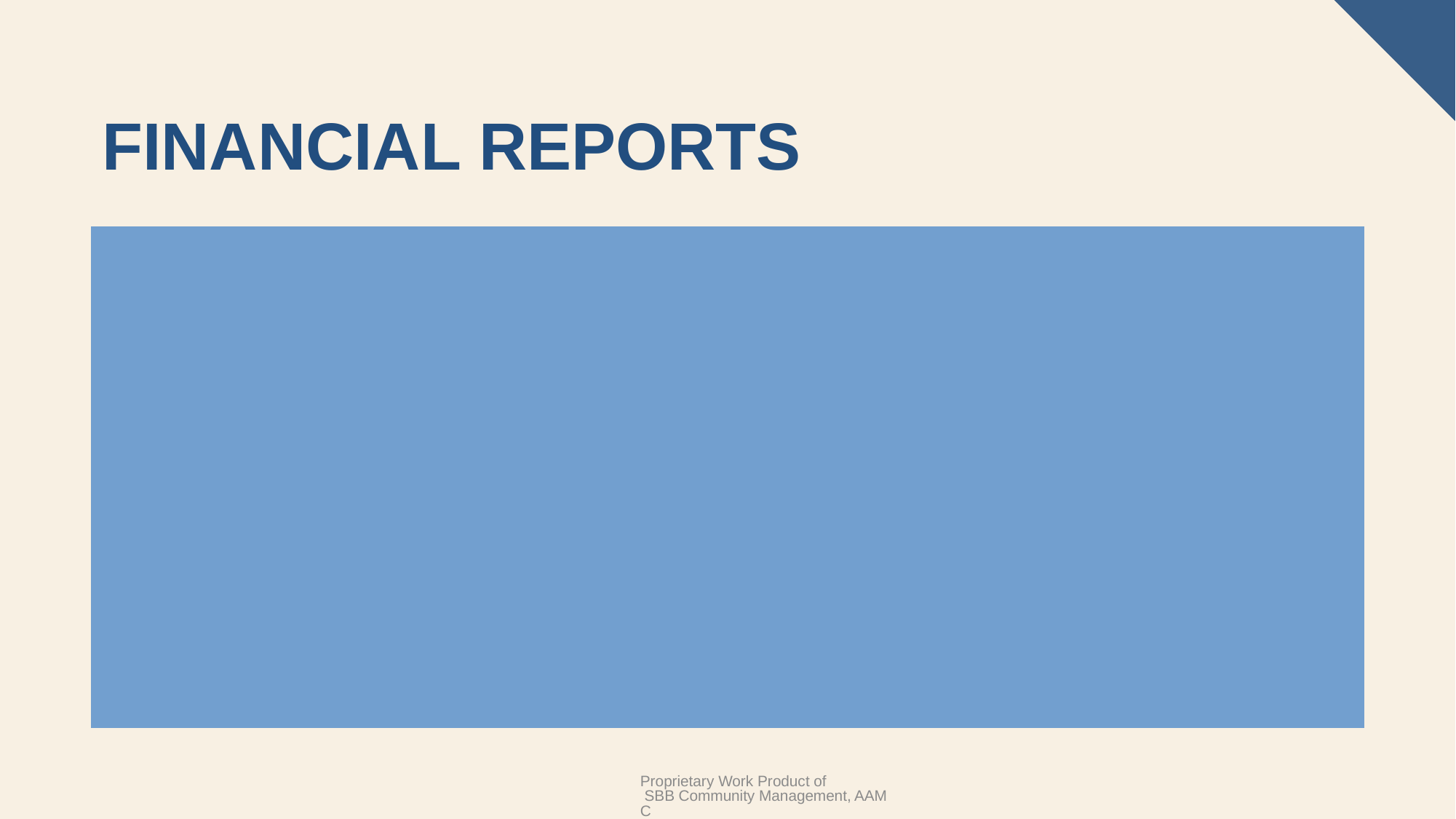

# Financial reports
Review year-end Income and Expense (also referred to as Revenue and Expense) reports and Balance Sheets on hand.  Focus specifically on the year-to-date numbers to see how the community performed overall compared to the budget.

Looking at a minimum of 2 years of historical numbers will help to establish a base-line for next year’s budget.

If you have 3 years or more of data to consider, even better.
Proprietary Work Product of                SBB Community Management, AAMC